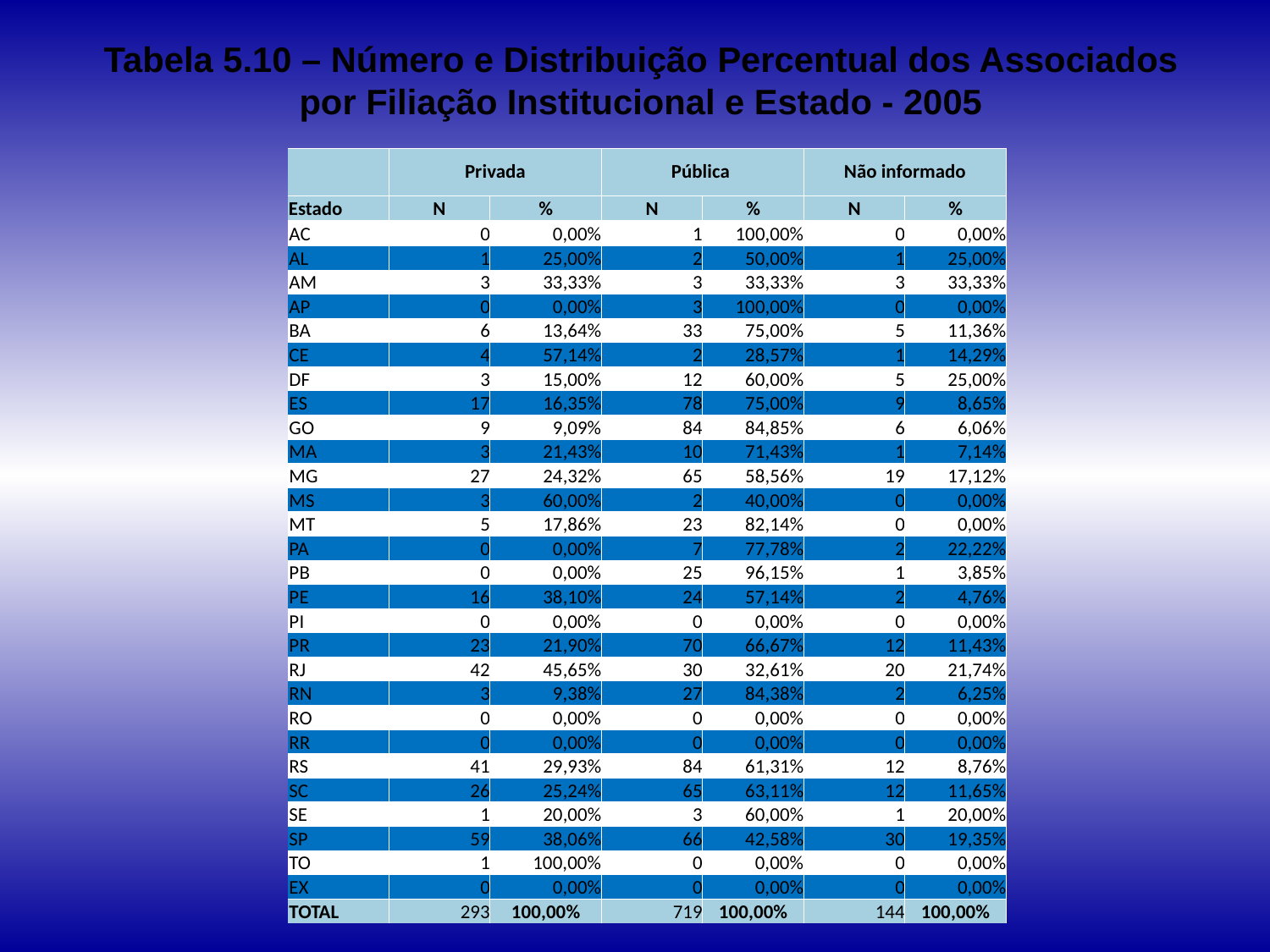

# Tabela 5.10 – Número e Distribuição Percentual dos Associados por Filiação Institucional e Estado - 2005
|  | Privada |  | Pública |  | Não informado |  |
| --- | --- | --- | --- | --- | --- | --- |
| Estado | N | % | N | % | N | % |
| AC | 0 | 0,00% | 1 | 100,00% | 0 | 0,00% |
| AL | 1 | 25,00% | 2 | 50,00% | 1 | 25,00% |
| AM | 3 | 33,33% | 3 | 33,33% | 3 | 33,33% |
| AP | 0 | 0,00% | 3 | 100,00% | 0 | 0,00% |
| BA | 6 | 13,64% | 33 | 75,00% | 5 | 11,36% |
| CE | 4 | 57,14% | 2 | 28,57% | 1 | 14,29% |
| DF | 3 | 15,00% | 12 | 60,00% | 5 | 25,00% |
| ES | 17 | 16,35% | 78 | 75,00% | 9 | 8,65% |
| GO | 9 | 9,09% | 84 | 84,85% | 6 | 6,06% |
| MA | 3 | 21,43% | 10 | 71,43% | 1 | 7,14% |
| MG | 27 | 24,32% | 65 | 58,56% | 19 | 17,12% |
| MS | 3 | 60,00% | 2 | 40,00% | 0 | 0,00% |
| MT | 5 | 17,86% | 23 | 82,14% | 0 | 0,00% |
| PA | 0 | 0,00% | 7 | 77,78% | 2 | 22,22% |
| PB | 0 | 0,00% | 25 | 96,15% | 1 | 3,85% |
| PE | 16 | 38,10% | 24 | 57,14% | 2 | 4,76% |
| PI | 0 | 0,00% | 0 | 0,00% | 0 | 0,00% |
| PR | 23 | 21,90% | 70 | 66,67% | 12 | 11,43% |
| RJ | 42 | 45,65% | 30 | 32,61% | 20 | 21,74% |
| RN | 3 | 9,38% | 27 | 84,38% | 2 | 6,25% |
| RO | 0 | 0,00% | 0 | 0,00% | 0 | 0,00% |
| RR | 0 | 0,00% | 0 | 0,00% | 0 | 0,00% |
| RS | 41 | 29,93% | 84 | 61,31% | 12 | 8,76% |
| SC | 26 | 25,24% | 65 | 63,11% | 12 | 11,65% |
| SE | 1 | 20,00% | 3 | 60,00% | 1 | 20,00% |
| SP | 59 | 38,06% | 66 | 42,58% | 30 | 19,35% |
| TO | 1 | 100,00% | 0 | 0,00% | 0 | 0,00% |
| EX | 0 | 0,00% | 0 | 0,00% | 0 | 0,00% |
| TOTAL | 293 | 100,00% | 719 | 100,00% | 144 | 100,00% |